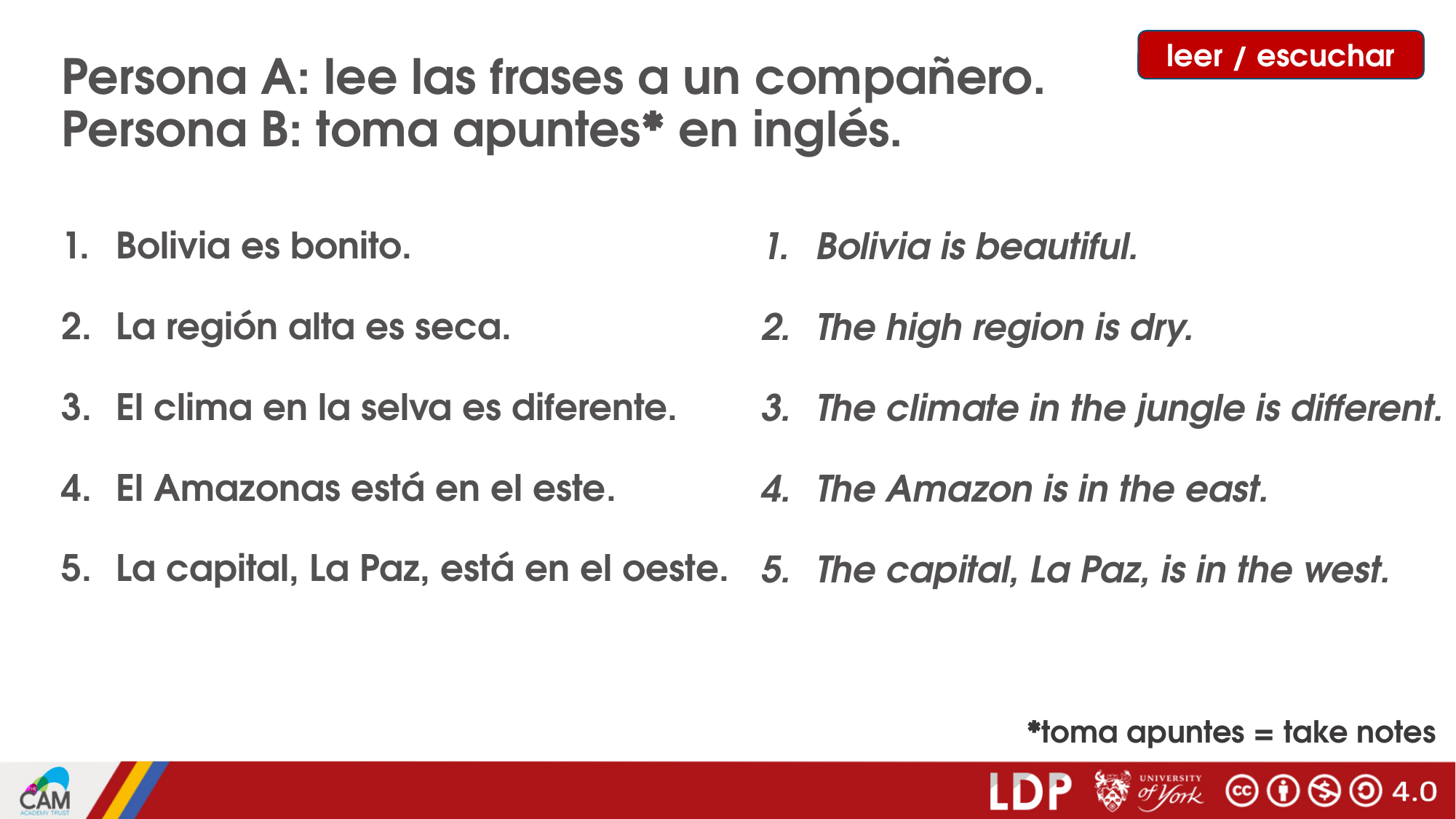

# Persona A: lee las frases a un compañero. Persona B: toma apuntes* en inglés.
leer / escuchar
Bolivia es bonito.
La región alta es seca.
El clima en la selva es diferente.
El Amazonas está en el este.
La capital, La Paz, está en el oeste.

Bolivia is beautiful.
The high region is dry.
The climate in the jungle is different.
The Amazon is in the east.
The capital, La Paz, is in the west.
*toma apuntes = take notes